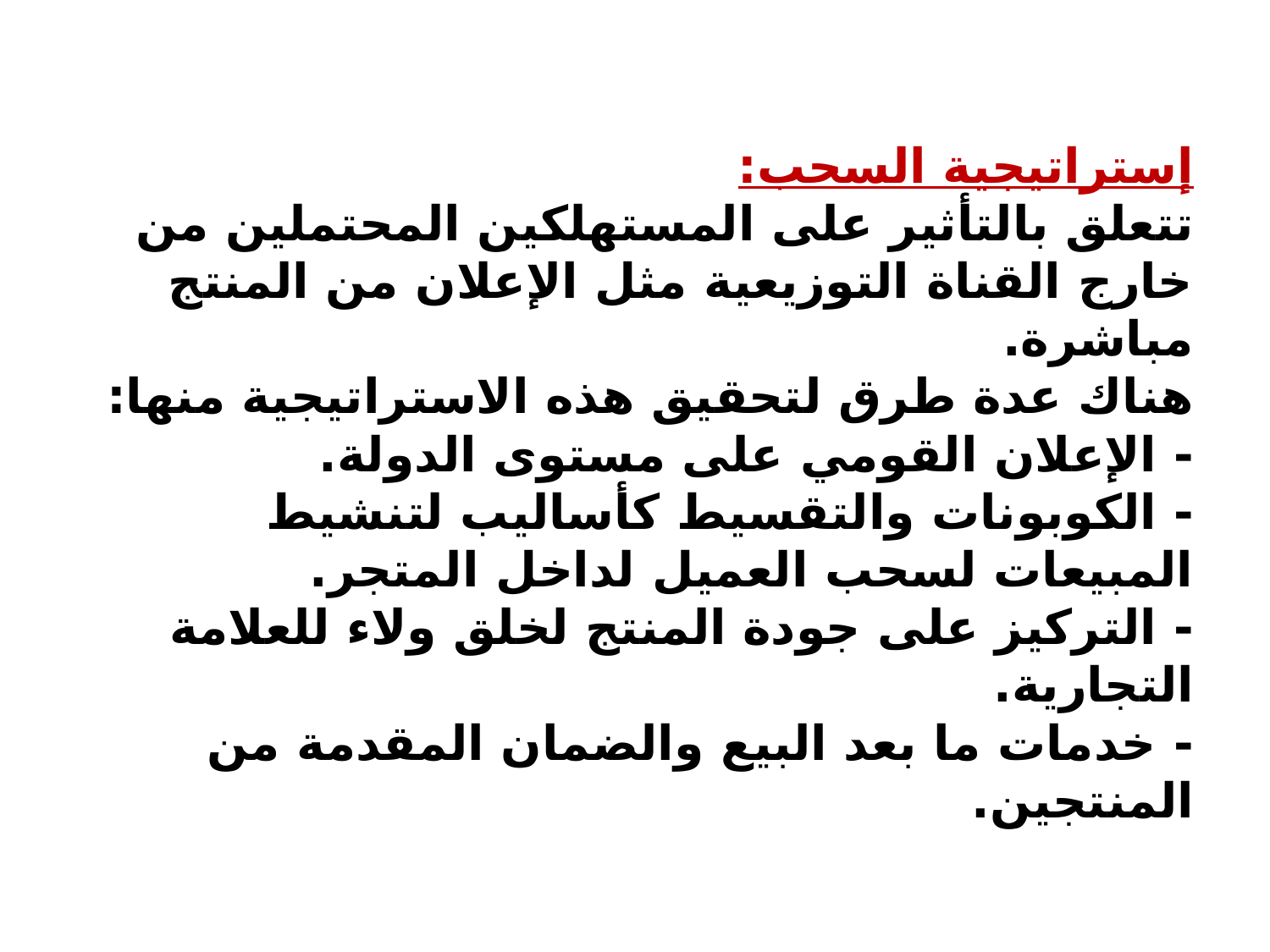

# إستراتيجية السحب: تتعلق بالتأثير على المستهلكين المحتملين من خارج القناة التوزيعية مثل الإعلان من المنتج مباشرة. هناك عدة طرق لتحقيق هذه الاستراتيجية منها: - الإعلان القومي على مستوى الدولة. - الكوبونات والتقسيط كأساليب لتنشيط المبيعات لسحب العميل لداخل المتجر. - التركيز على جودة المنتج لخلق ولاء للعلامة التجارية. - خدمات ما بعد البيع والضمان المقدمة من المنتجين.